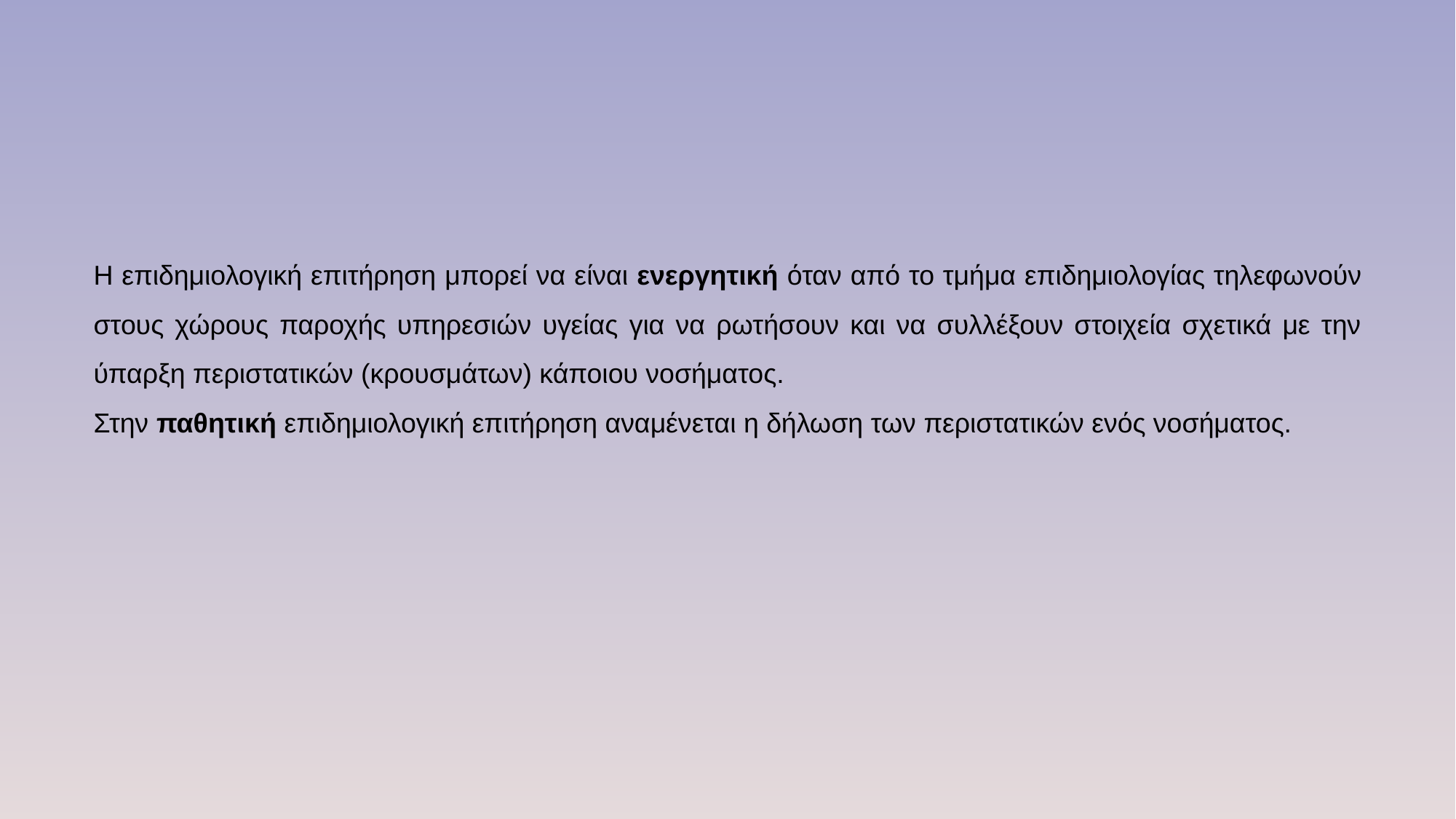

Η επιδημιολογική επιτήρηση μπορεί να είναι ενεργητική όταν από το τμήμα επιδημιολογίας τηλεφωνούν στους χώρους παροχής υπηρεσιών υγείας για να ρωτήσουν και να συλλέξουν στοιχεία σχετικά με την ύπαρξη περιστατικών (κρουσμάτων) κάποιου νοσήματος.
Στην παθητική επιδημιολογική επιτήρηση αναμένεται η δήλωση των περιστατικών ενός νοσήματος.